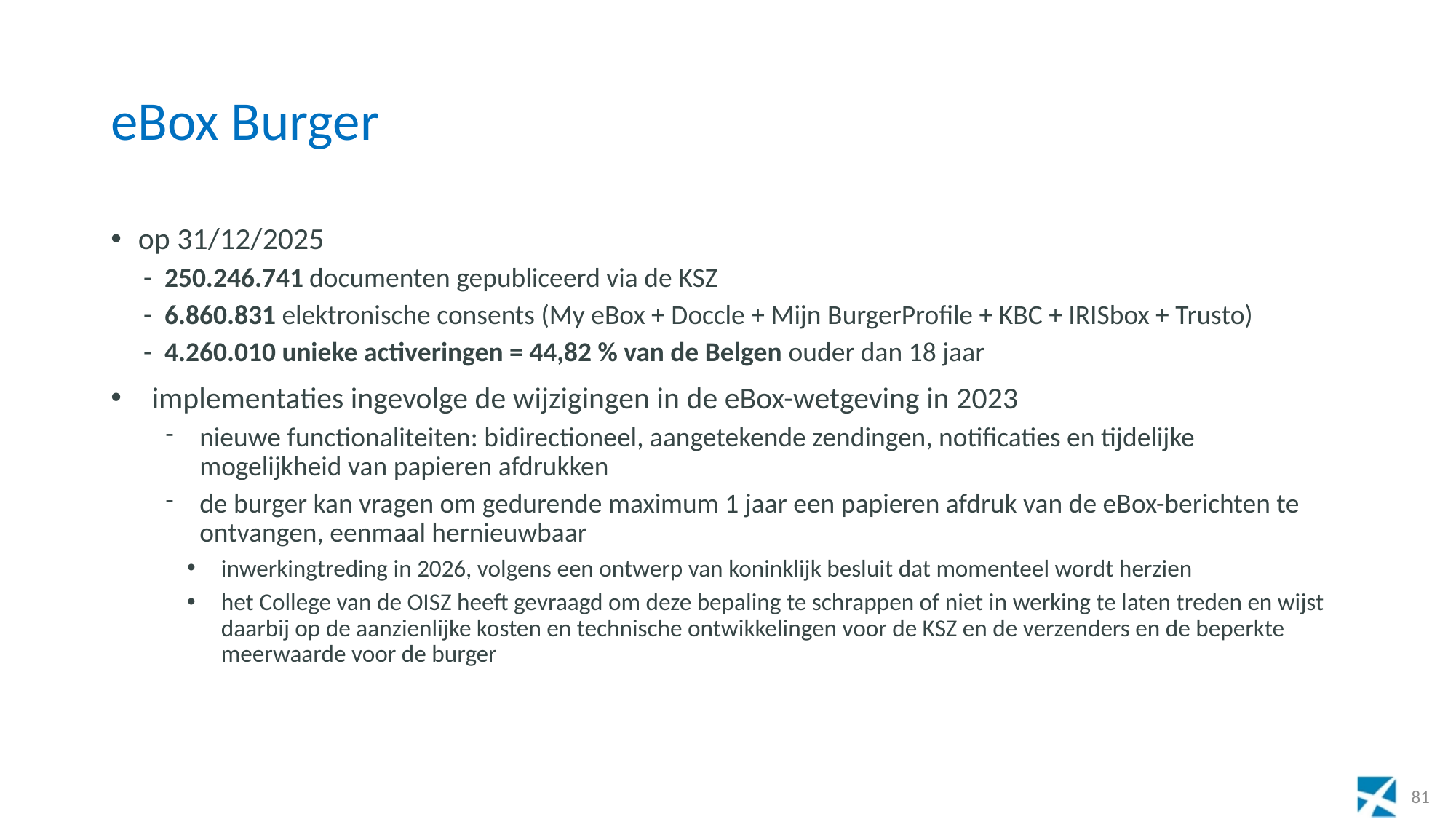

# eBox Burger
op 31/12/2025
250.246.741 documenten gepubliceerd via de KSZ
6.860.831 elektronische consents (My eBox + Doccle + Mijn BurgerProfile + KBC + IRISbox + Trusto)
4.260.010 unieke activeringen = 44,82 % van de Belgen ouder dan 18 jaar
implementaties ingevolge de wijzigingen in de eBox-wetgeving in 2023
nieuwe functionaliteiten: bidirectioneel, aangetekende zendingen, notificaties en tijdelijke mogelijkheid van papieren afdrukken
de burger kan vragen om gedurende maximum 1 jaar een papieren afdruk van de eBox-berichten te ontvangen, eenmaal hernieuwbaar
inwerkingtreding in 2026, volgens een ontwerp van koninklijk besluit dat momenteel wordt herzien
het College van de OISZ heeft gevraagd om deze bepaling te schrappen of niet in werking te laten treden en wijst daarbij op de aanzienlijke kosten en technische ontwikkelingen voor de KSZ en de verzenders en de beperkte meerwaarde voor de burger
81